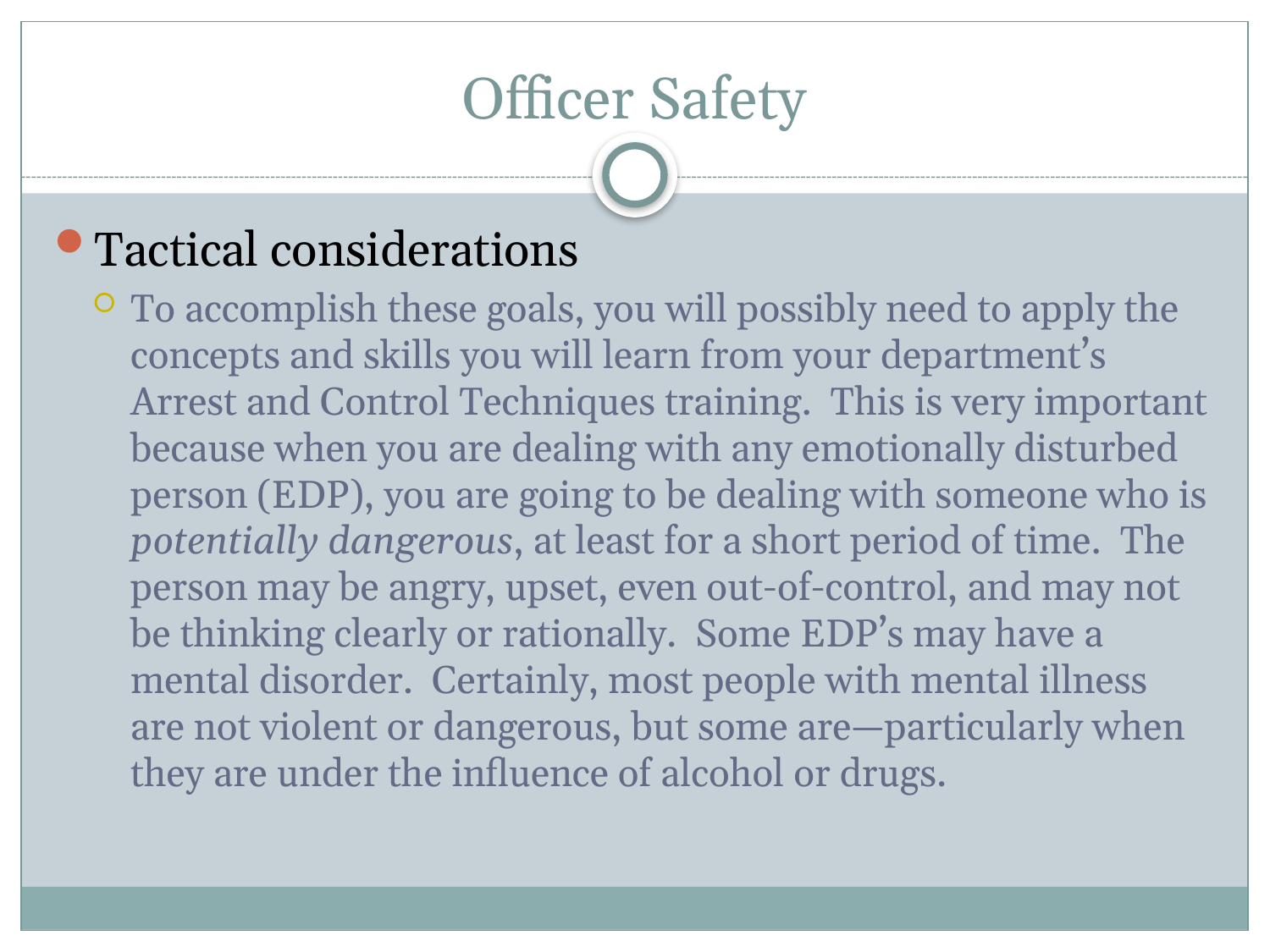

# Officer Safety
Tactical considerations
To accomplish these goals, you will possibly need to apply the concepts and skills you will learn from your department’s Arrest and Control Techniques training.  This is very important because when you are dealing with any emotionally disturbed person (EDP), you are going to be dealing with someone who is potentially dangerous, at least for a short period of time.  The person may be angry, upset, even out-of-control, and may not be thinking clearly or rationally.  Some EDP’s may have a mental disorder.  Certainly, most people with mental illness are not violent or dangerous, but some are—particularly when they are under the influence of alcohol or drugs.